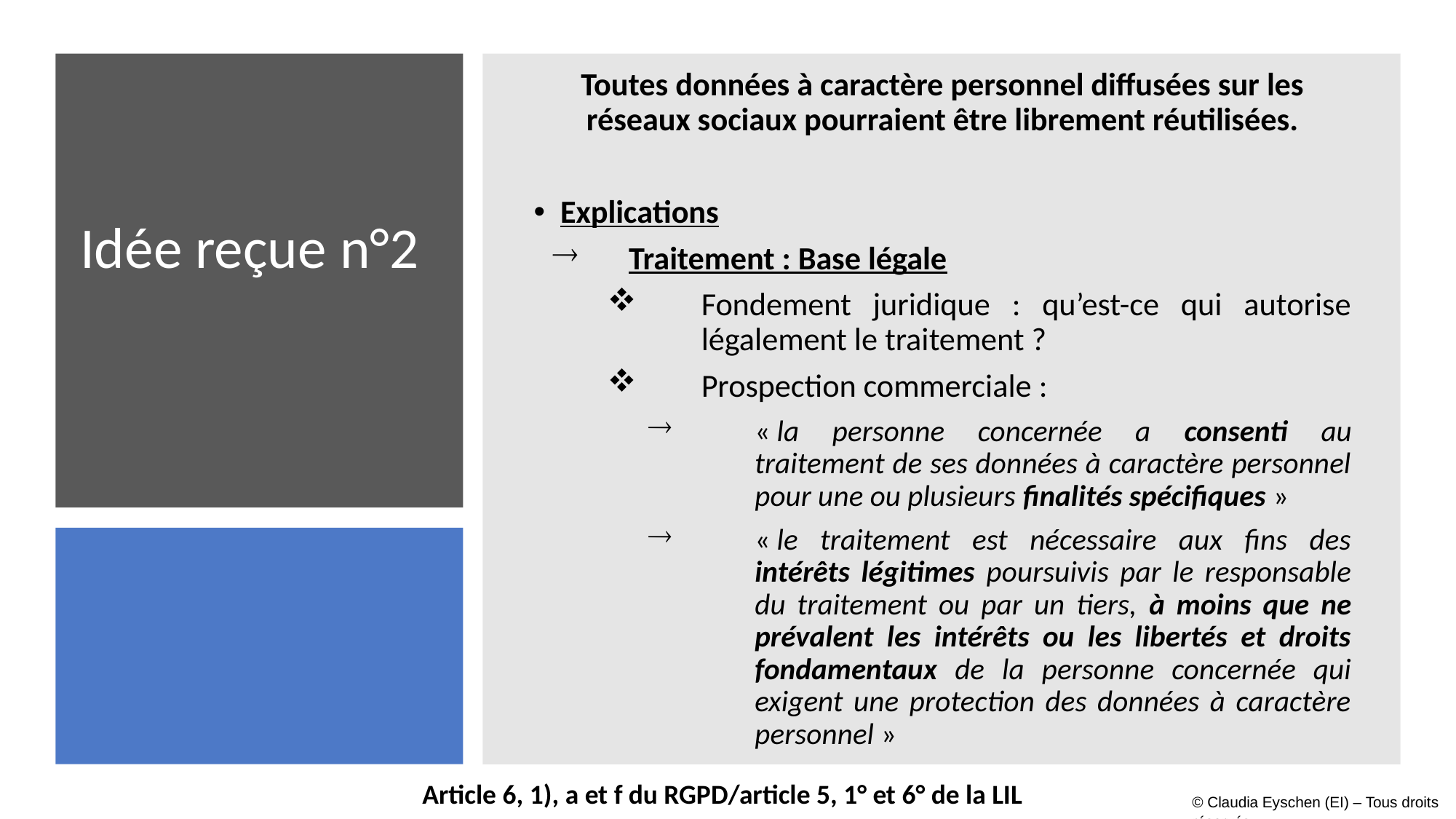

Toutes données à caractère personnel diffusées sur les réseaux sociaux pourraient être librement réutilisées.

Explications
Traitement : Base légale
Fondement juridique : qu’est-ce qui autorise légalement le traitement ?
Prospection commerciale :
« la personne concernée a consenti au traitement de ses données à caractère personnel pour une ou plusieurs finalités spécifiques »
« le traitement est nécessaire aux fins des intérêts légitimes poursuivis par le responsable du traitement ou par un tiers, à moins que ne prévalent les intérêts ou les libertés et droits fondamentaux de la personne concernée qui exigent une protection des données à caractère personnel »
# Idée reçue n°2

Article 6, 1), a et f du RGPD/article 5, 1° et 6° de la LIL
© Claudia Eyschen (EI) – Tous droits réservés